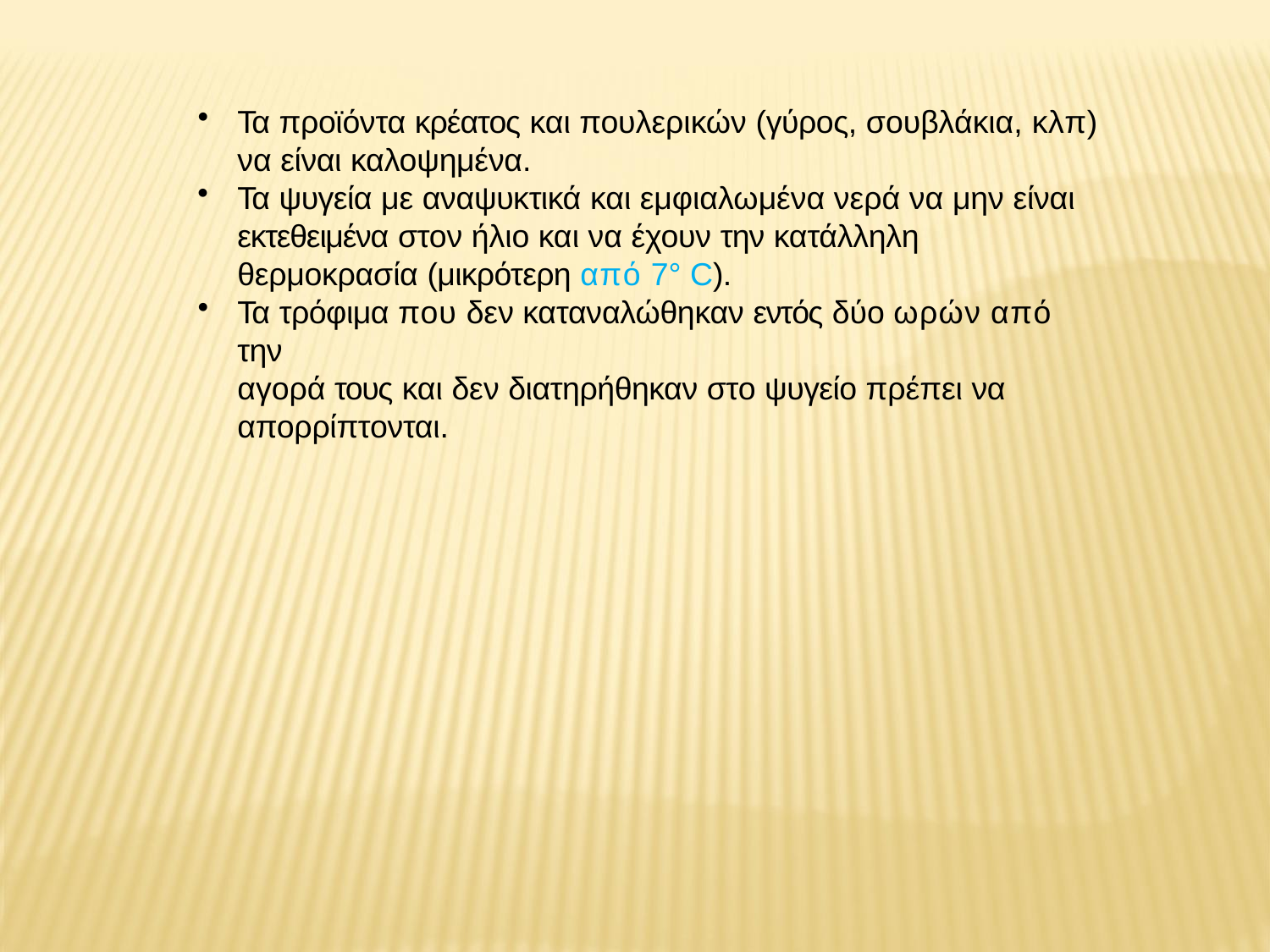

Τα προϊόντα κρέατος και πουλερικών (γύρος, σουβλάκια, κλπ)
να είναι καλοψημένα.
Τα ψυγεία με αναψυκτικά και εμφιαλωμένα νερά να μην είναι εκτεθειμένα στον ήλιο και να έχουν την κατάλληλη
θερμοκρασία (μικρότερη από 7° C).
Τα τρόφιμα που δεν καταναλώθηκαν εντός δύο ωρών από την
αγορά τους και δεν διατηρήθηκαν στο ψυγείο πρέπει να απορρίπτονται.